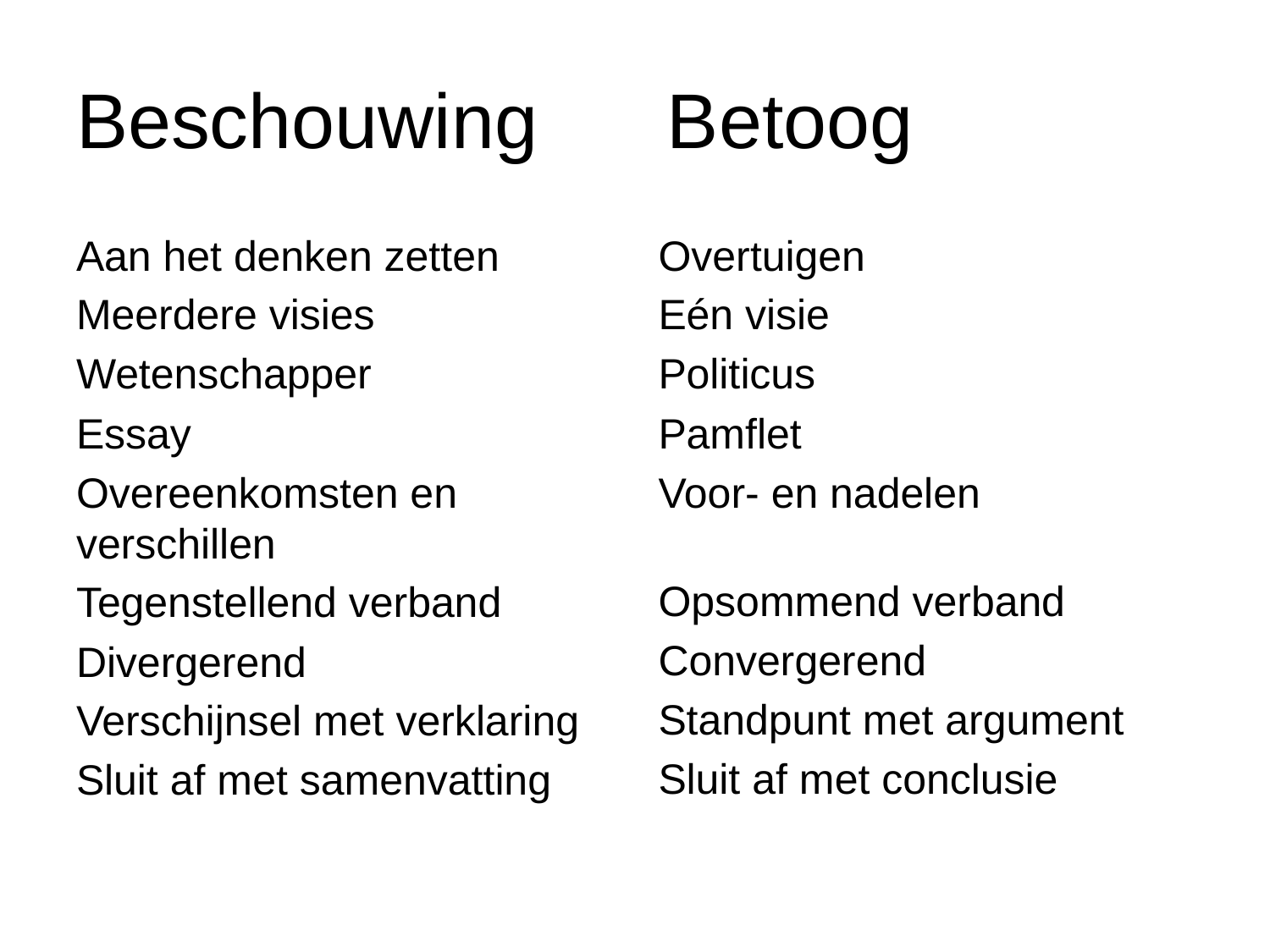

# Beschouwing      Betoog
Aan het denken zetten
Meerdere visies
Wetenschapper
Essay
Overeenkomsten en verschillen
Tegenstellend verband
Divergerend
Verschijnsel met verklaring
Sluit af met samenvatting

Overtuigen
Eén visie
Politicus
Pamflet
Voor- en nadelen

Opsommend verband
Convergerend
Standpunt met argument
Sluit af met conclusie